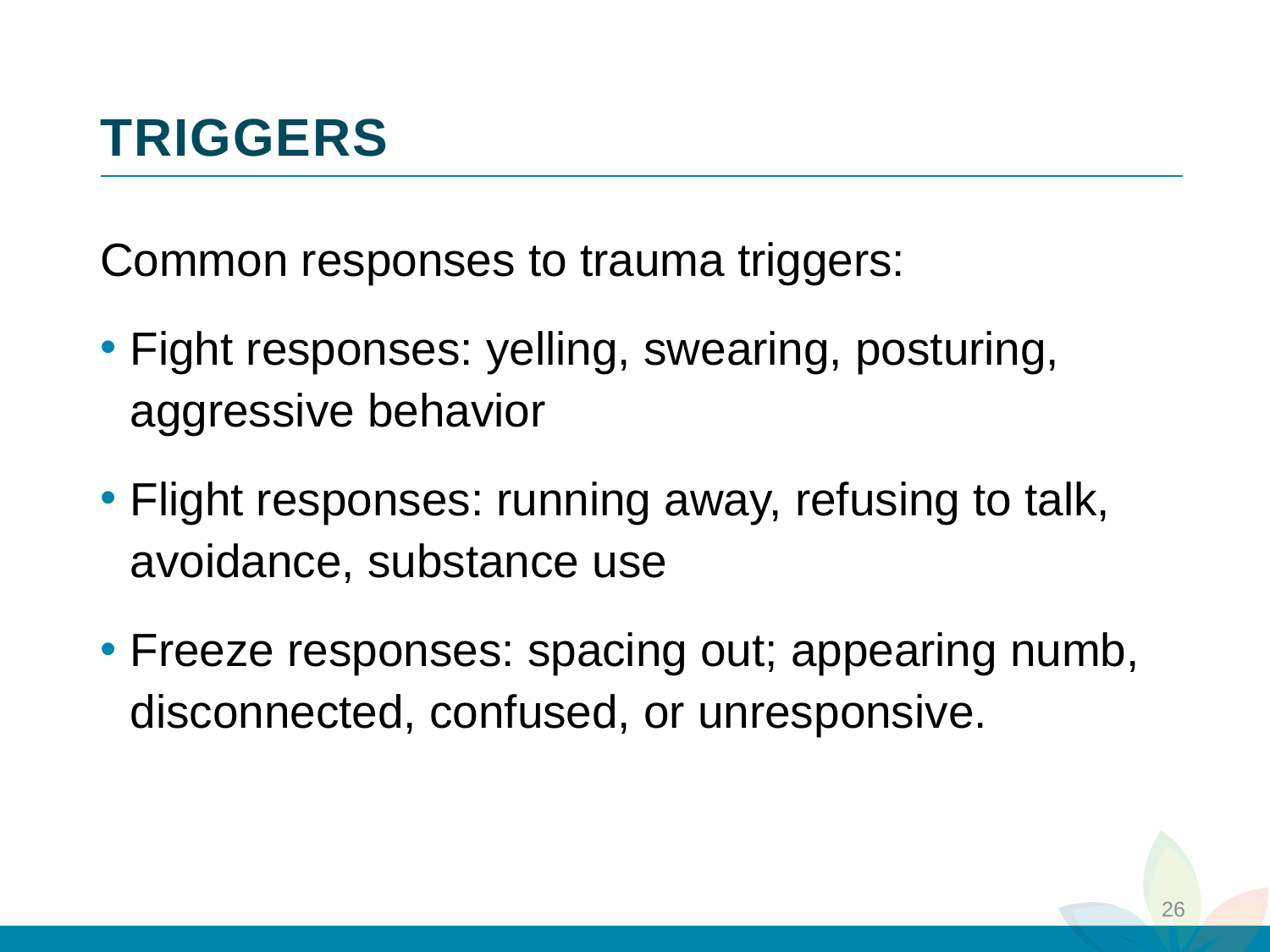

# TRIGGERS
3
Common responses to trauma triggers:
Fight responses: yelling, swearing, posturing, aggressive behavior
Flight responses: running away, refusing to talk, avoidance, substance use
Freeze responses: spacing out; appearing numb, disconnected, confused, or unresponsive.

2
4
1
26